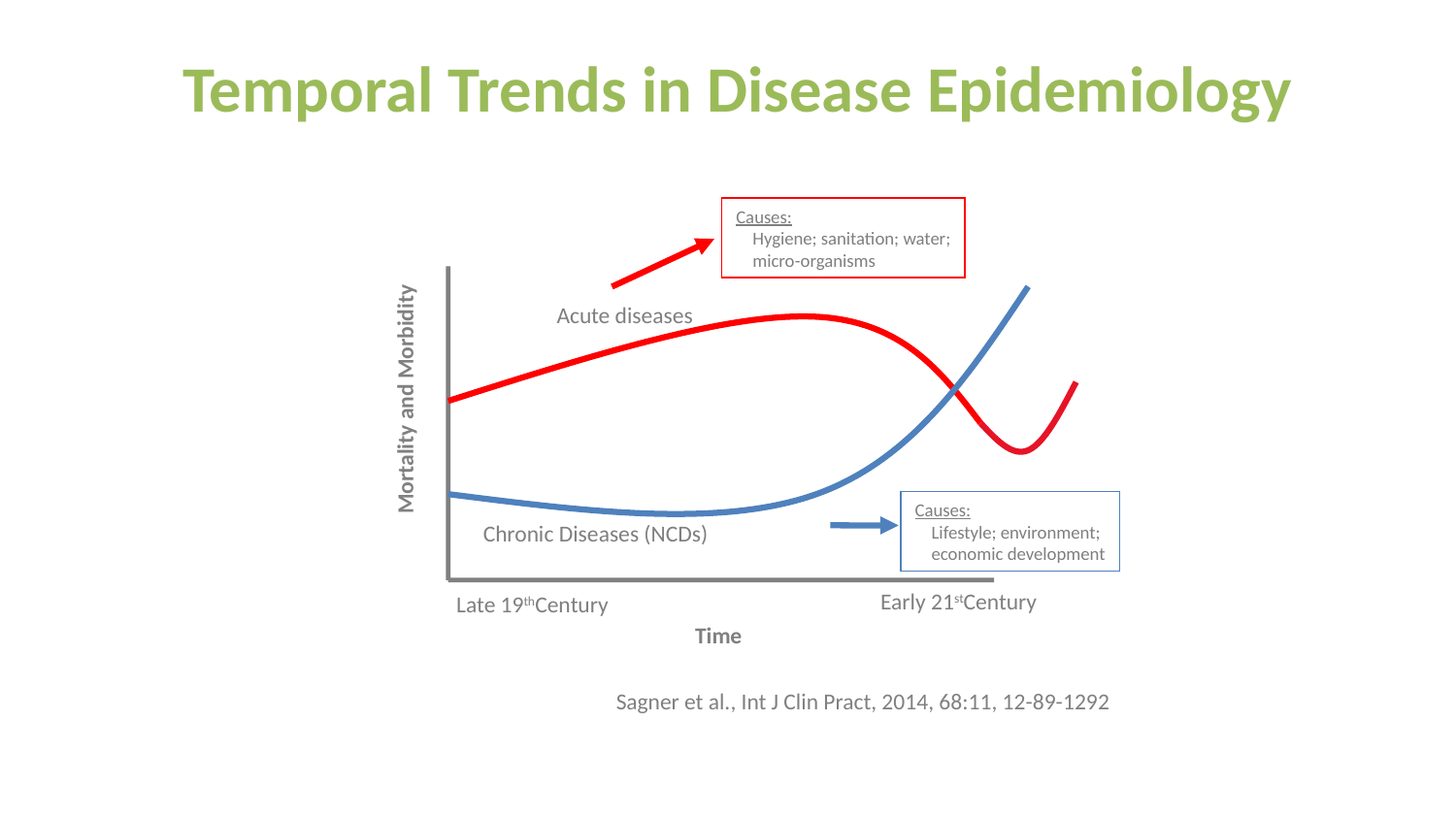

Temporal Trends in Disease Epidemiology
Causes:
    Hygiene; sanitation; water;
    micro-organisms

Acute diseases

Mortality and Morbidity

Causes:
    Lifestyle; environment;
    economic development

Chronic Diseases (NCDs)

Early 21stCentury
Late 19thCentury
Time
Sagner et al., Int J Clin Pract, 2014, 68:11, 12-89-1292